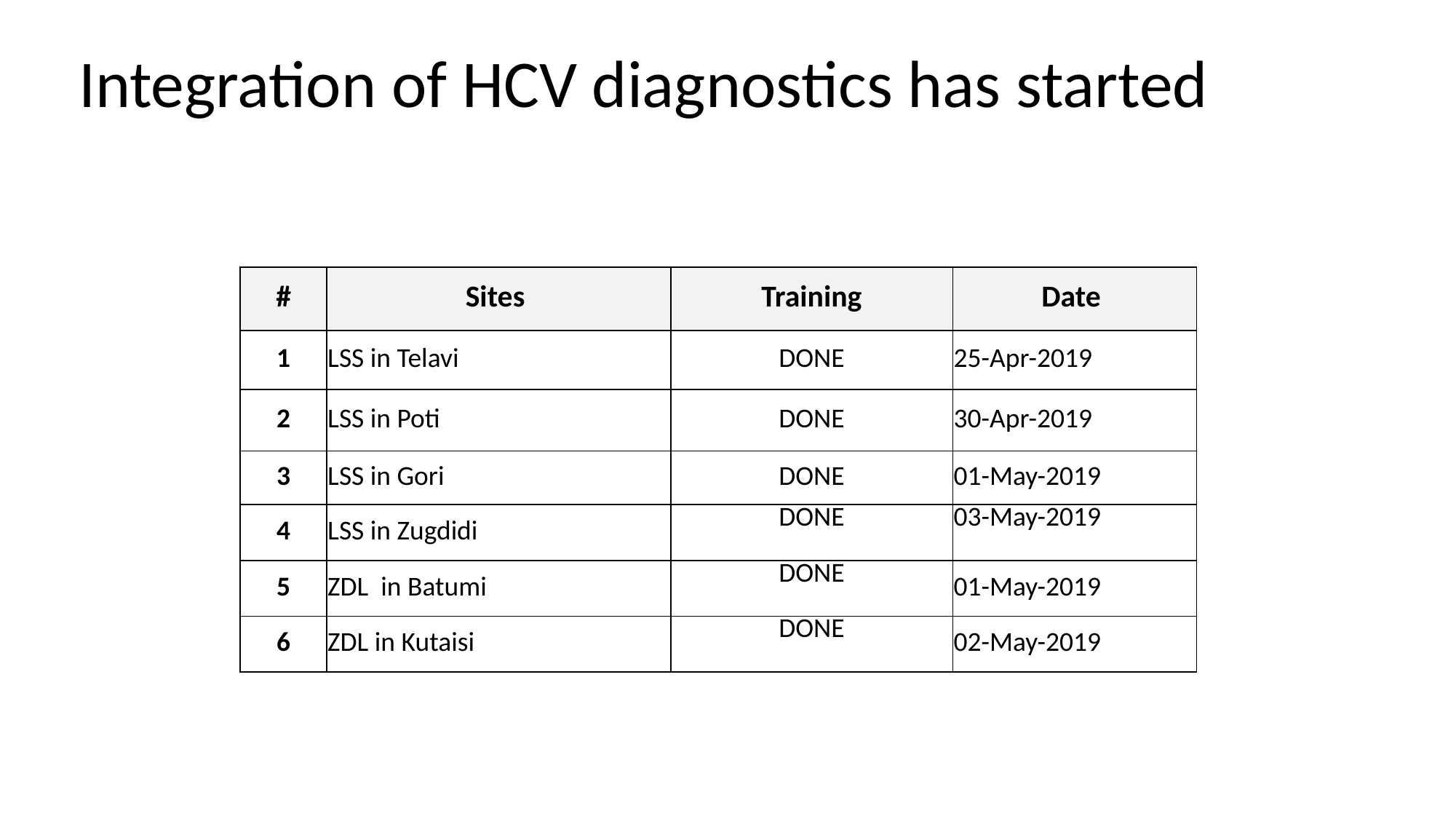

# Integration of HCV diagnostics has started
| # | Sites | Training | Date |
| --- | --- | --- | --- |
| 1 | LSS in Telavi | DONE | 25-Apr-2019 |
| 2 | LSS in Poti | DONE | 30-Apr-2019 |
| 3 | LSS in Gori | DONE | 01-May-2019 |
| 4 | LSS in Zugdidi | DONE | 03-May-2019 |
| 5 | ZDL  in Batumi | DONE | 01-May-2019 |
| 6 | ZDL in Kutaisi | DONE | 02-May-2019 |